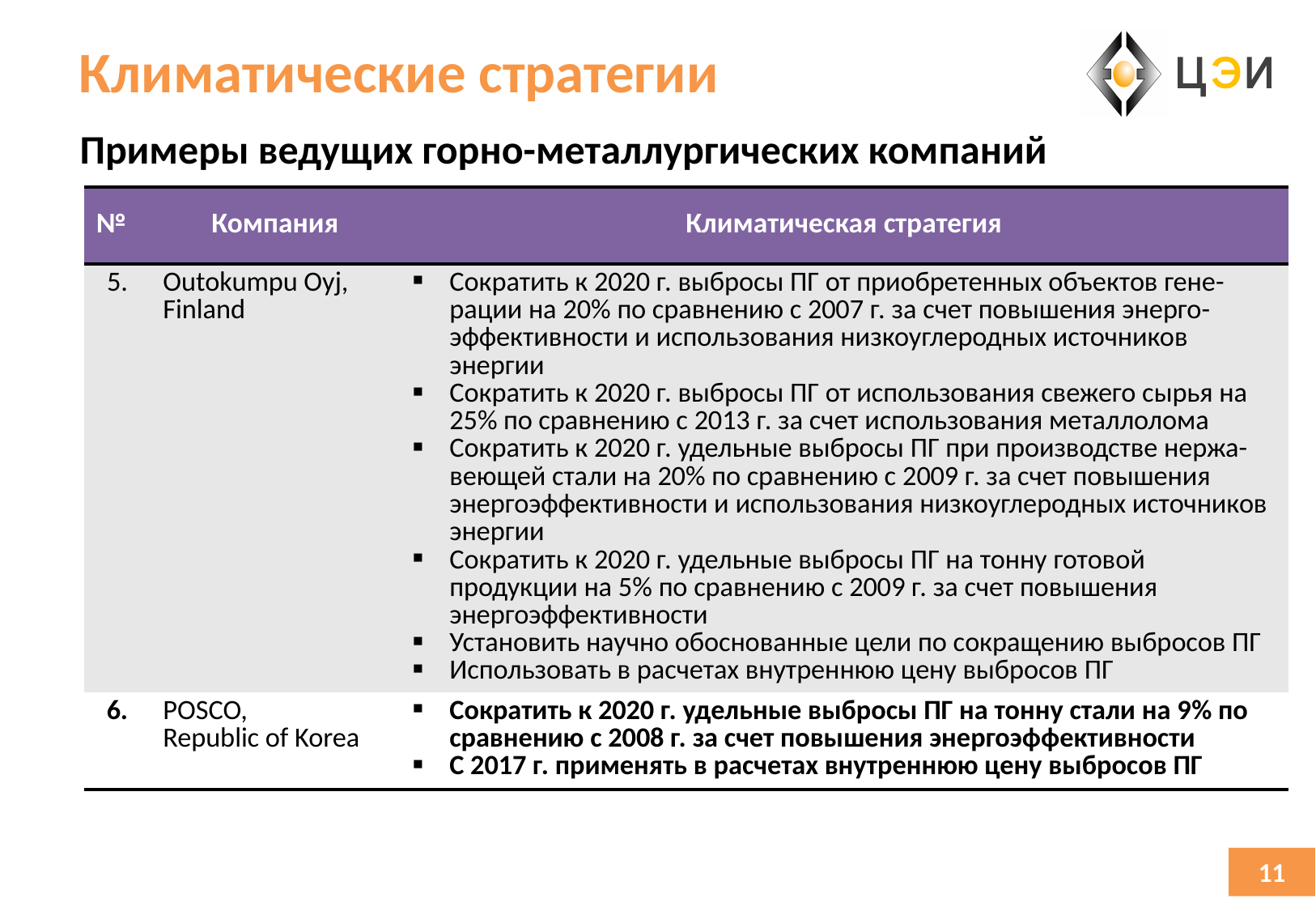

# Климатические стратегии
Примеры ведущих горно-металлургических компаний
| № | Компания | Климатическая стратегия |
| --- | --- | --- |
| 5. | Outokumpu Oyj, Finland | Сократить к 2020 г. выбросы ПГ от приобретенных объектов гене-рации на 20% по сравнению с 2007 г. за счет повышения энерго-эффективности и использования низкоуглеродных источников энергии Сократить к 2020 г. выбросы ПГ от использования свежего сырья на 25% по сравнению с 2013 г. за счет использования металлолома Сократить к 2020 г. удельные выбросы ПГ при производстве нержа-веющей стали на 20% по сравнению с 2009 г. за счет повышения энергоэффективности и использования низкоуглеродных источников энергии Сократить к 2020 г. удельные выбросы ПГ на тонну готовой продукции на 5% по сравнению с 2009 г. за счет повышения энергоэффективности Установить научно обоснованные цели по сокращению выбросов ПГ Использовать в расчетах внутреннюю цену выбросов ПГ |
| 6. | POSCO, Republic of Korea | Сократить к 2020 г. удельные выбросы ПГ на тонну стали на 9% по сравнению с 2008 г. за счет повышения энергоэффективности С 2017 г. применять в расчетах внутреннюю цену выбросов ПГ |